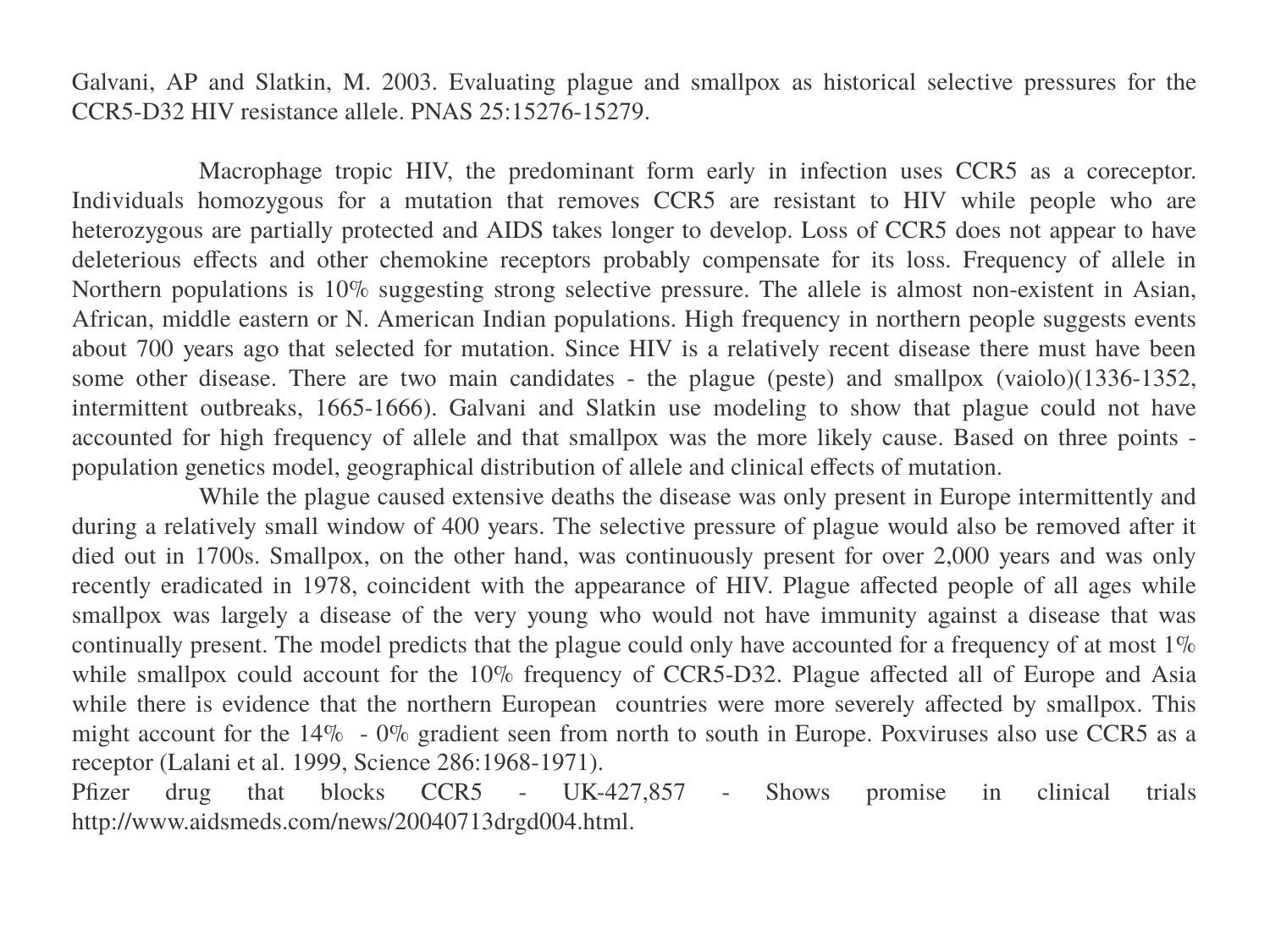

Galvani, AP and Slatkin, M. 2003. Evaluating plague and smallpox as historical selective pressures for the CCR5-D32 HIV resistance allele. PNAS 25:15276-15279.

	Macrophage tropic HIV, the predominant form early in infection uses CCR5 as a coreceptor. Individuals homozygous for a mutation that removes CCR5 are resistant to HIV while people who are heterozygous are partially protected and AIDS takes longer to develop. Loss of CCR5 does not appear to have deleterious effects and other chemokine receptors probably compensate for its loss. Frequency of allele in Northern populations is 10% suggesting strong selective pressure. The allele is almost non-existent in Asian, African, middle eastern or N. American Indian populations. High frequency in northern people suggests events about 700 years ago that selected for mutation. Since HIV is a relatively recent disease there must have been some other disease. There are two main candidates - the plague (peste) and smallpox (vaiolo)(1336-1352, intermittent outbreaks, 1665-1666). Galvani and Slatkin use modeling to show that plague could not have accounted for high frequency of allele and that smallpox was the more likely cause. Based on three points - population genetics model, geographical distribution of allele and clinical effects of mutation.
	While the plague caused extensive deaths the disease was only present in Europe intermittently and during a relatively small window of 400 years. The selective pressure of plague would also be removed after it died out in 1700s. Smallpox, on the other hand, was continuously present for over 2,000 years and was only recently eradicated in 1978, coincident with the appearance of HIV. Plague affected people of all ages while smallpox was largely a disease of the very young who would not have immunity against a disease that was continually present. The model predicts that the plague could only have accounted for a frequency of at most 1% while smallpox could account for the 10% frequency of CCR5-D32. Plague affected all of Europe and Asia while there is evidence that the northern European  countries were more severely affected by smallpox. This might account for the 14%  - 0% gradient seen from north to south in Europe. Poxviruses also use CCR5 as a receptor (Lalani et al. 1999, Science 286:1968-1971).
Pfizer drug that blocks CCR5 - UK-427,857 - Shows promise in clinical trials http://www.aidsmeds.com/news/20040713drgd004.html.